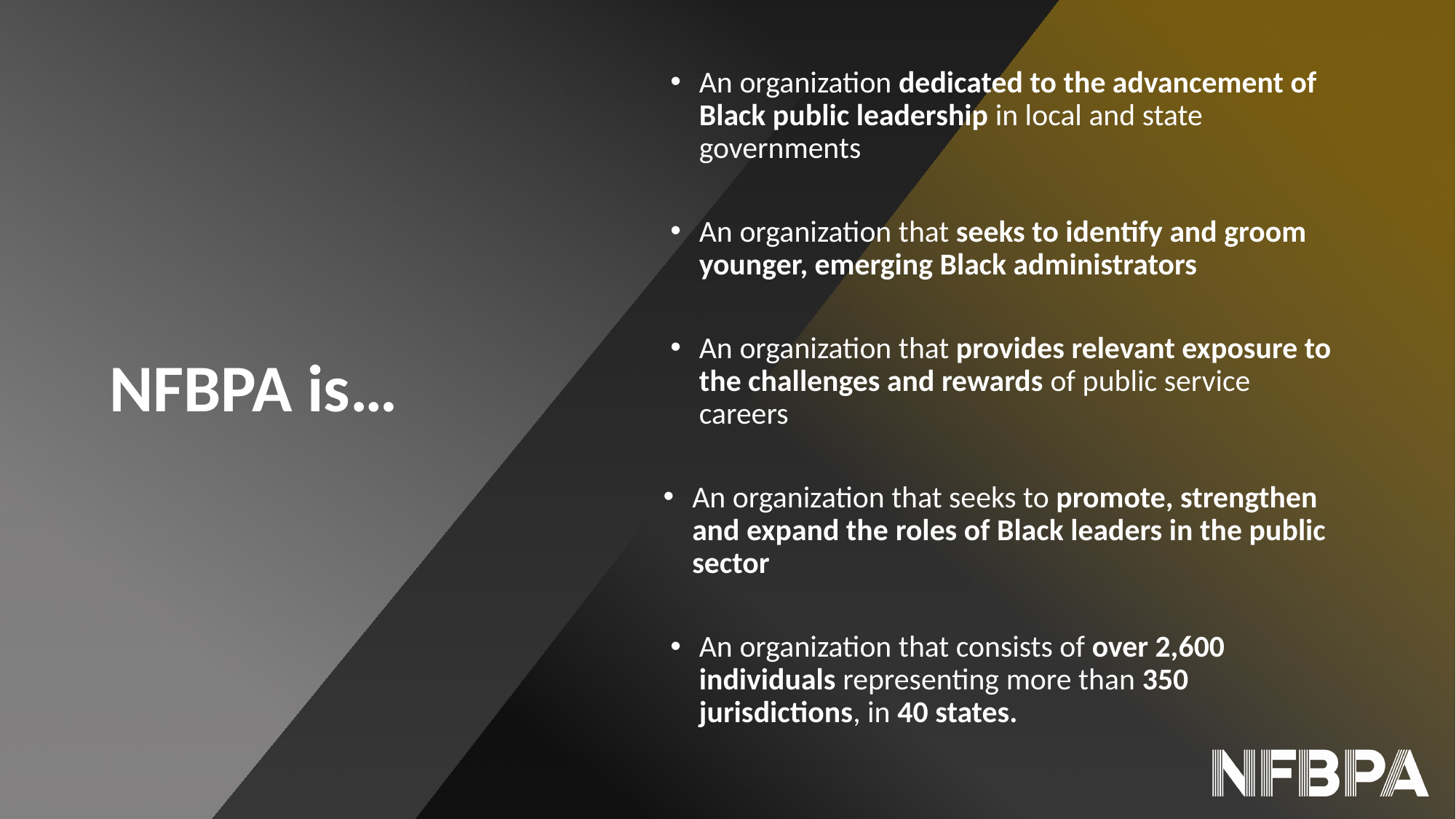

NFBPA is…
An organization dedicated to the advancement of Black public leadership in local and state governments

An organization that seeks to identify and groom younger, emerging Black administrators

An organization that provides relevant exposure to the challenges and rewards of public service careers

An organization that seeks to promote, strengthen and expand the roles of Black leaders in the public sector

An organization that consists of over 2,600 individuals representing more than 350 jurisdictions, in 40 states.